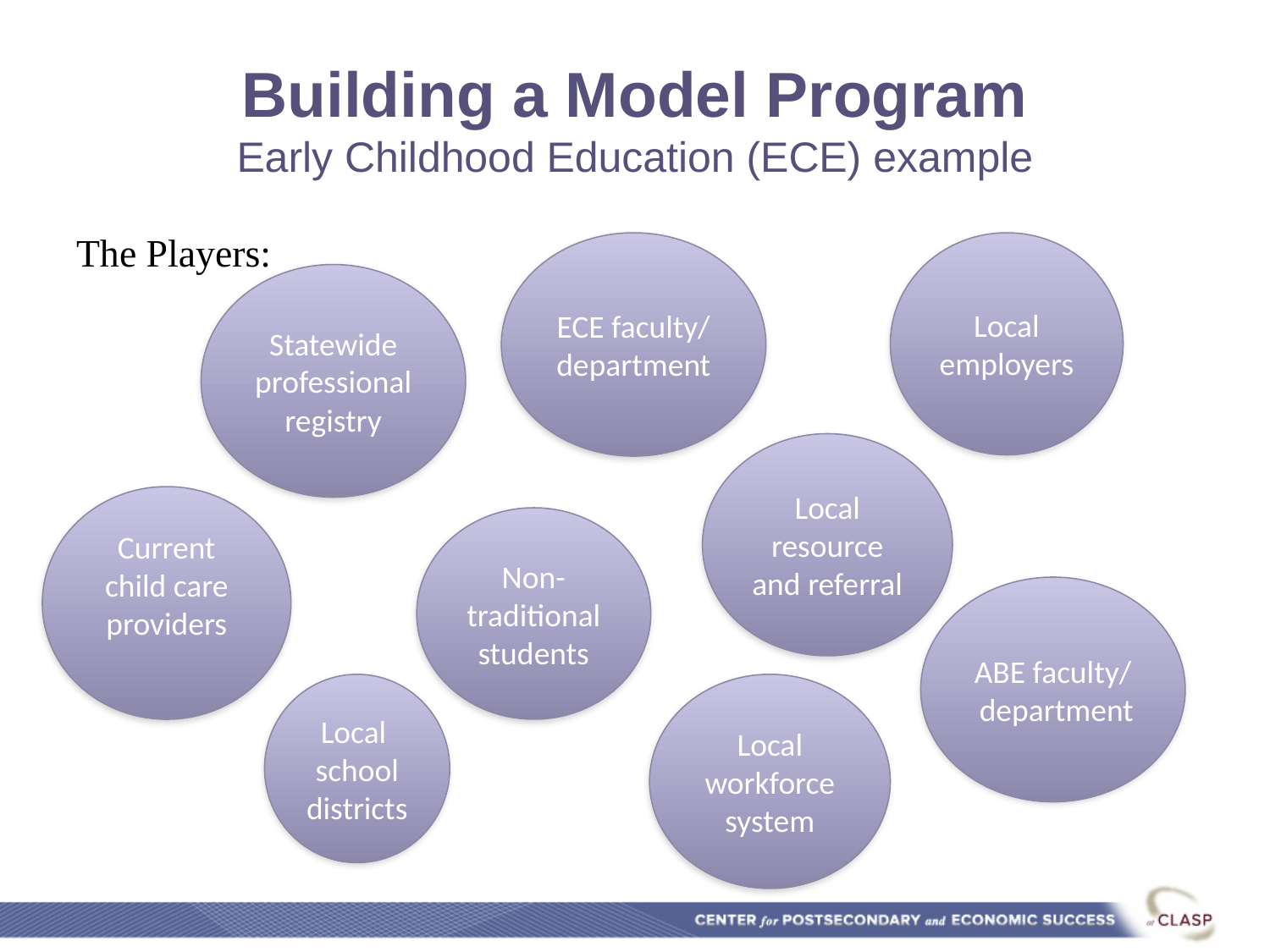

# Building a Model Program Early Childhood Education (ECE) example
The Players:
ECE faculty/ department
Local employers
Statewide professional registry
Local resource and referral
Current child care providers

Non-traditional students
ABE faculty/  department
Local  school districts
Local workforce system